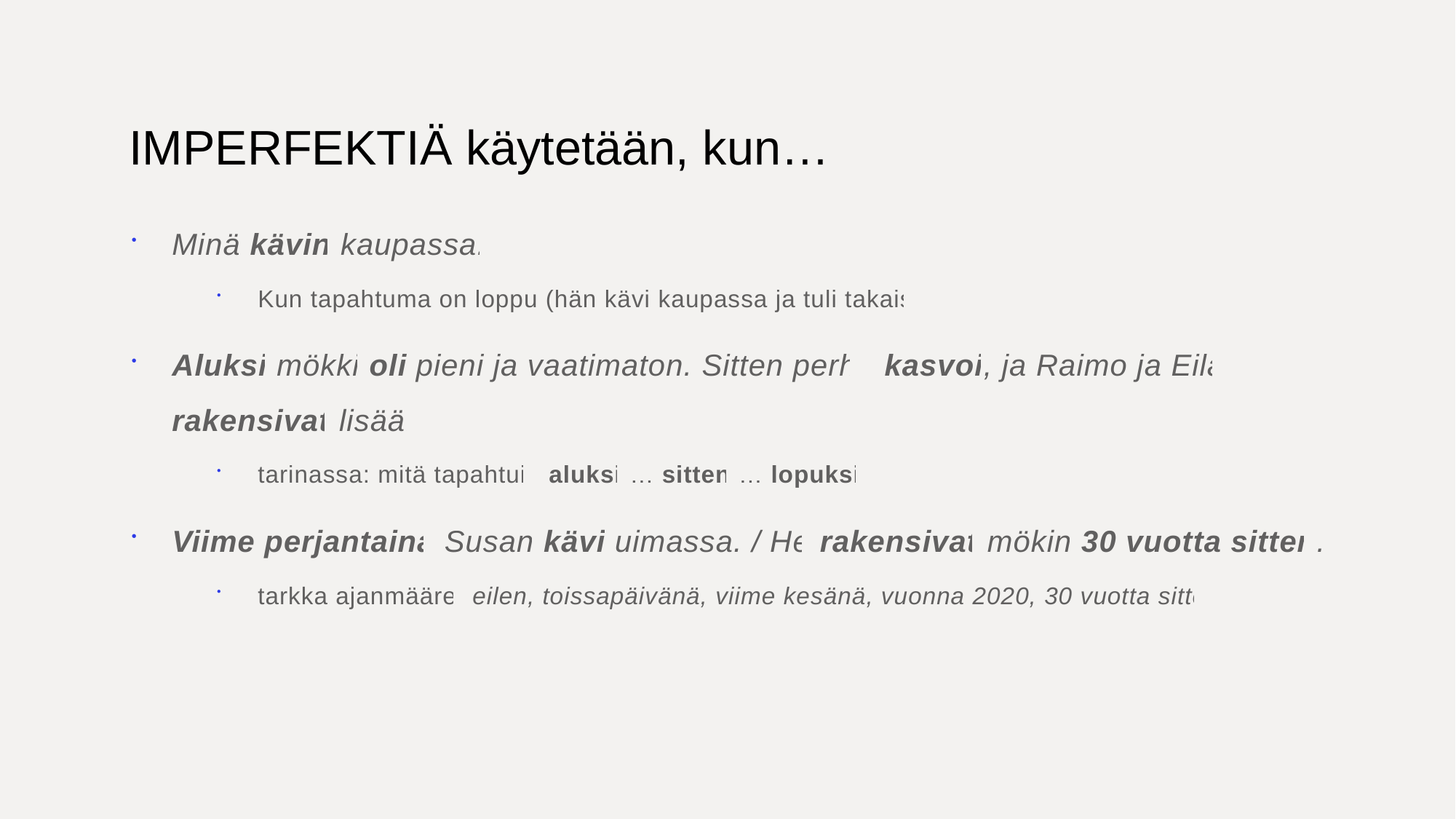

# IMPERFEKTIÄ käytetään, kun…
Minä kävin kaupassa.
Kun tapahtuma on loppu (hän kävi kaupassa ja tuli takaisin).
Aluksi mökki oli pieni ja vaatimaton. Sitten perhe kasvoi, ja Raimo ja Eila rakensivat lisää.
tarinassa: mitä tapahtui? aluksi … sitten … lopuksi
Viime perjantaina Susan kävi uimassa. / He rakensivat mökin 30 vuotta sitten.
tarkka ajanmääre: eilen, toissapäivänä, viime kesänä, vuonna 2020, 30 vuotta sitten…